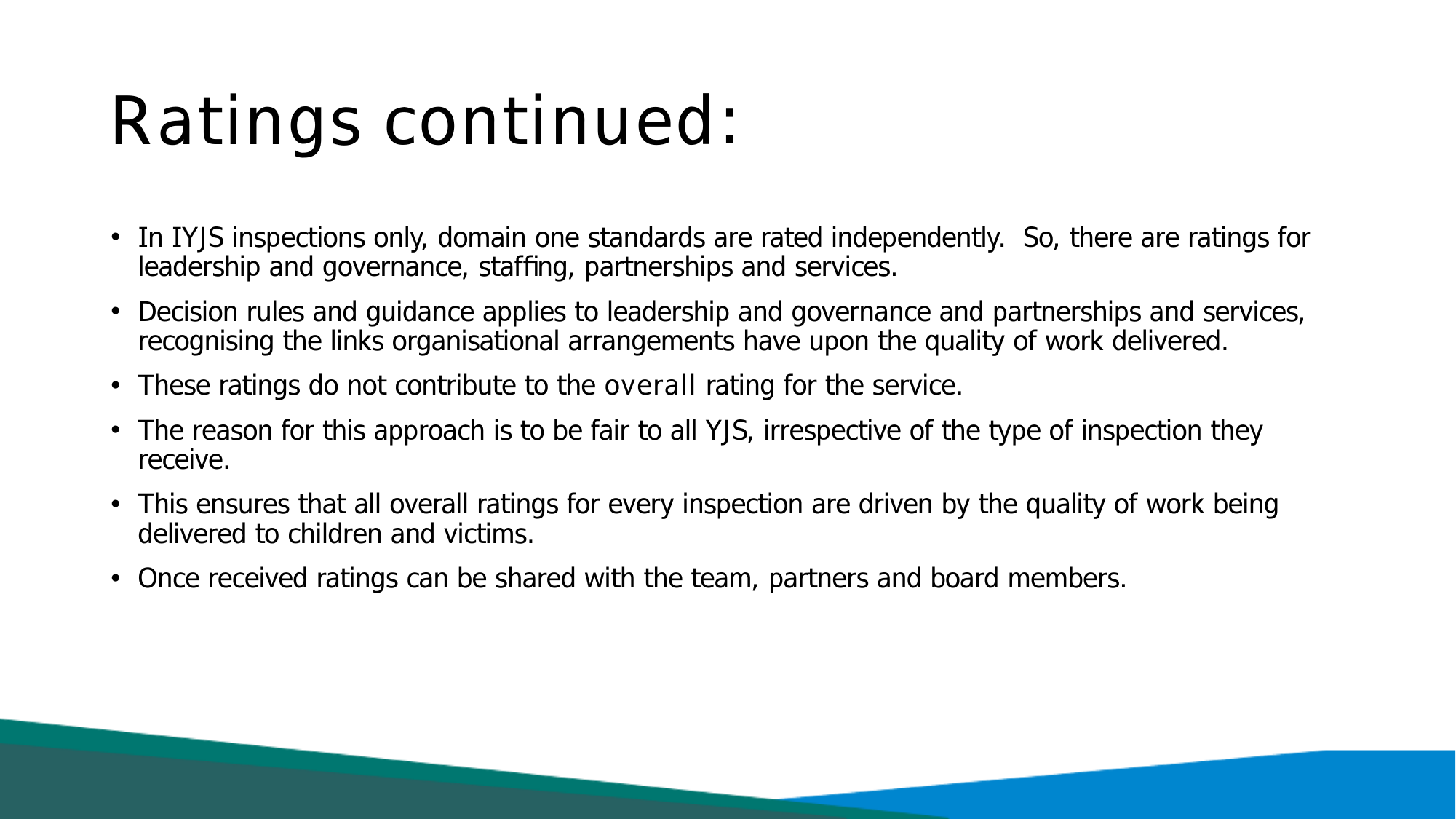

# Ratings continued:
In IYJS inspections only, domain one standards are rated independently.  So, there are ratings for leadership and governance, staffing, partnerships and services.
Decision rules and guidance applies to leadership and governance and partnerships and services, recognising the links organisational arrangements have upon the quality of work delivered.
These ratings do not contribute to the overall rating for the service.
The reason for this approach is to be fair to all YJS, irrespective of the type of inspection they receive.
This ensures that all overall ratings for every inspection are driven by the quality of work being delivered to children and victims.
Once received ratings can be shared with the team, partners and board members.